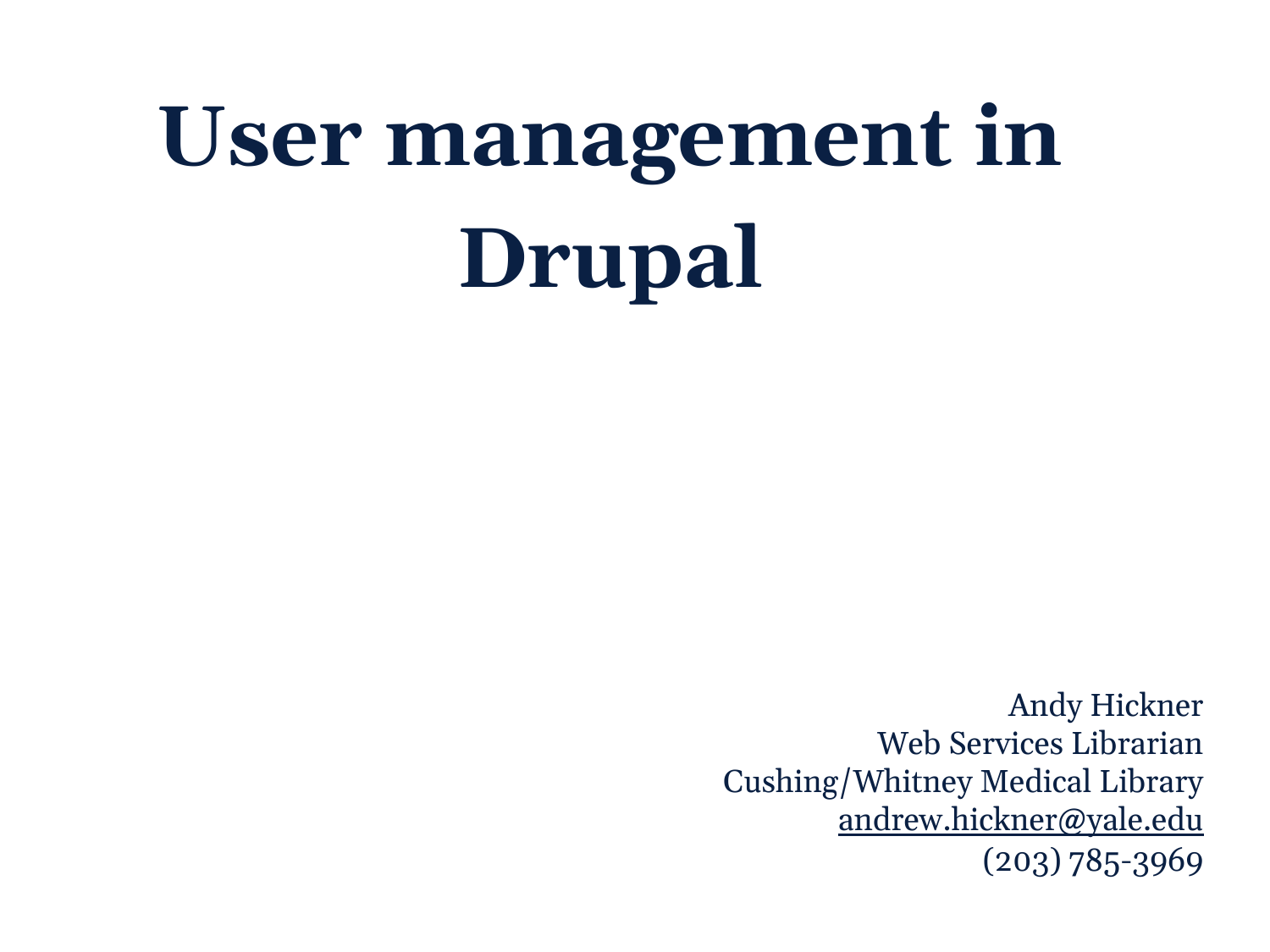

User management in Drupal

Andy Hickner
Web Services Librarian
Cushing/Whitney Medical Library
andrew.hickner@yale.edu
(203) 785-3969